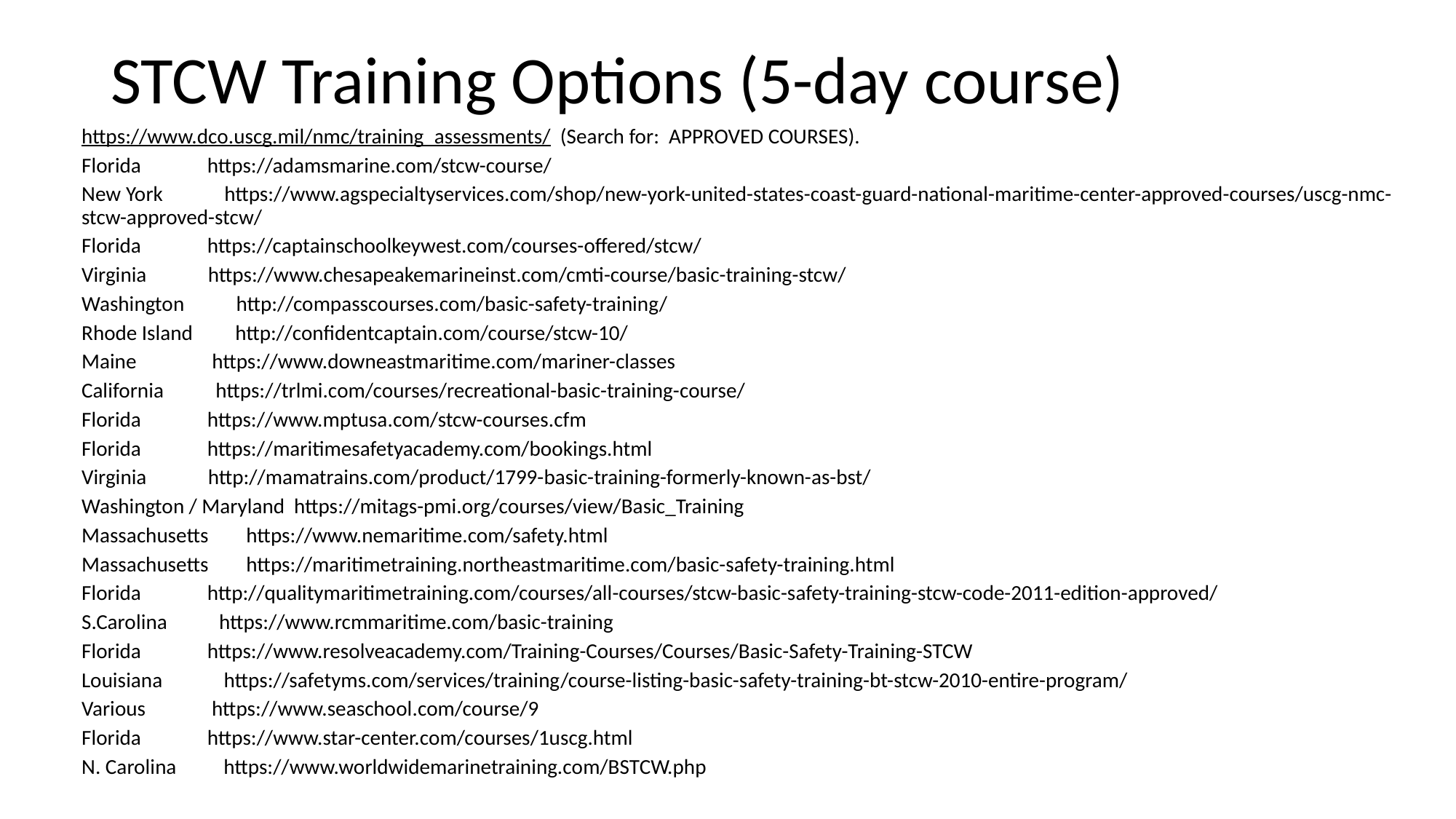

# STCW Training Options (5-day course)
https://www.dco.uscg.mil/nmc/training_assessments/  (Search for:  APPROVED COURSES).
Florida              https://adamsmarine.com/stcw-course/
New York             https://www.agspecialtyservices.com/shop/new-york-united-states-coast-guard-national-maritime-center-approved-courses/uscg-nmc-stcw-approved-stcw/
Florida              https://captainschoolkeywest.com/courses-offered/stcw/
Virginia             https://www.chesapeakemarineinst.com/cmti-course/basic-training-stcw/
Washington           http://compasscourses.com/basic-safety-training/
Rhode Island         http://confidentcaptain.com/course/stcw-10/
Maine                https://www.downeastmaritime.com/mariner-classes
California           https://trlmi.com/courses/recreational-basic-training-course/
Florida              https://www.mptusa.com/stcw-courses.cfm
Florida              https://maritimesafetyacademy.com/bookings.html
Virginia             http://mamatrains.com/product/1799-basic-training-formerly-known-as-bst/
Washington / Maryland  https://mitags-pmi.org/courses/view/Basic_Training
Massachusetts        https://www.nemaritime.com/safety.html
Massachusetts        https://maritimetraining.northeastmaritime.com/basic-safety-training.html
Florida              http://qualitymaritimetraining.com/courses/all-courses/stcw-basic-safety-training-stcw-code-2011-edition-approved/
S.Carolina           https://www.rcmmaritime.com/basic-training
Florida              https://www.resolveacademy.com/Training-Courses/Courses/Basic-Safety-Training-STCW
Louisiana             https://safetyms.com/services/training/course-listing-basic-safety-training-bt-stcw-2010-entire-program/
Various              https://www.seaschool.com/course/9
Florida              https://www.star-center.com/courses/1uscg.html
N. Carolina          https://www.worldwidemarinetraining.com/BSTCW.php